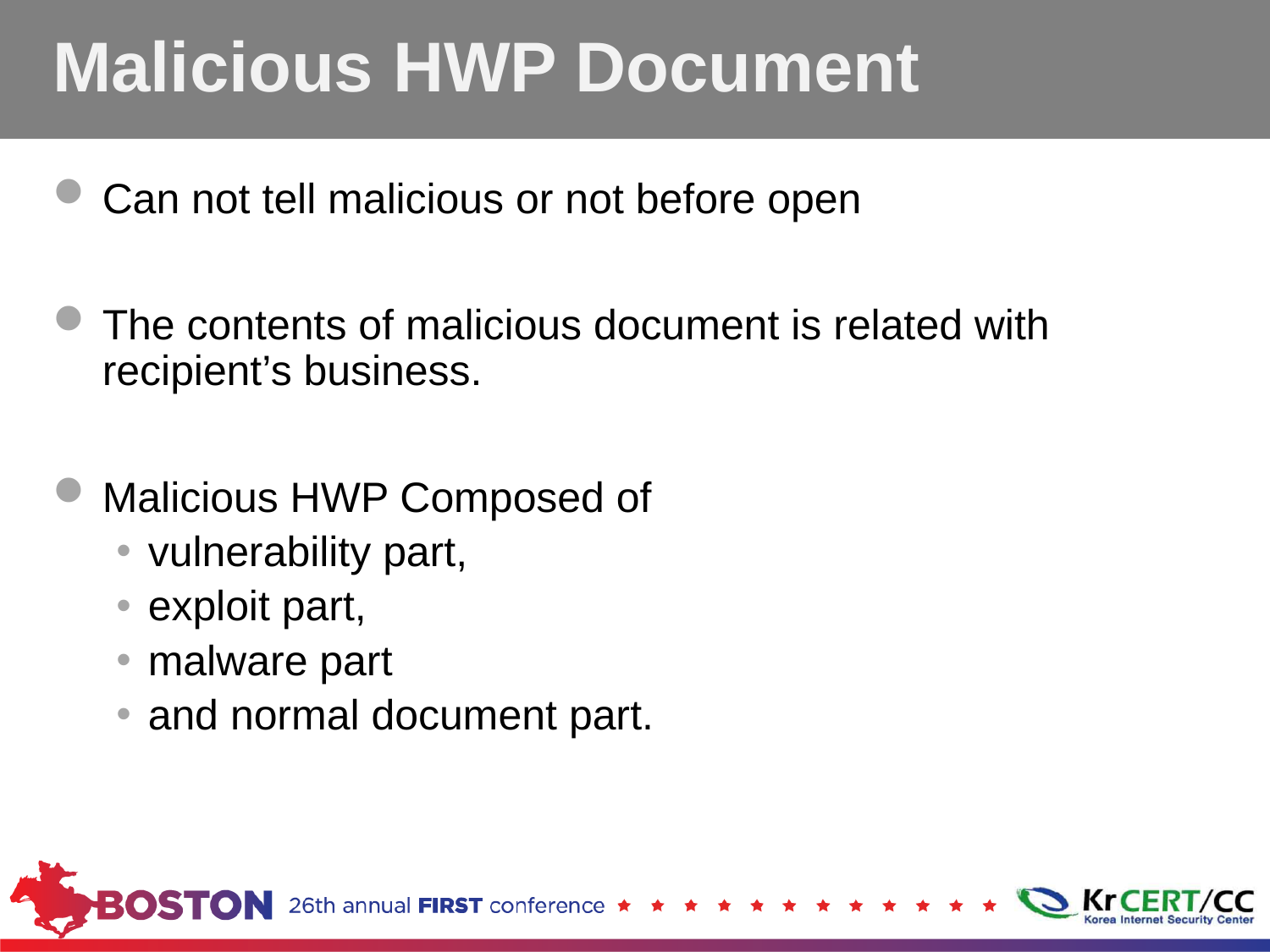

# Malicious HWP Document
Can not tell malicious or not before open

The contents of malicious document is related with recipient’s business.

Malicious HWP Composed of
vulnerability part,
exploit part,
malware part
and normal document part.